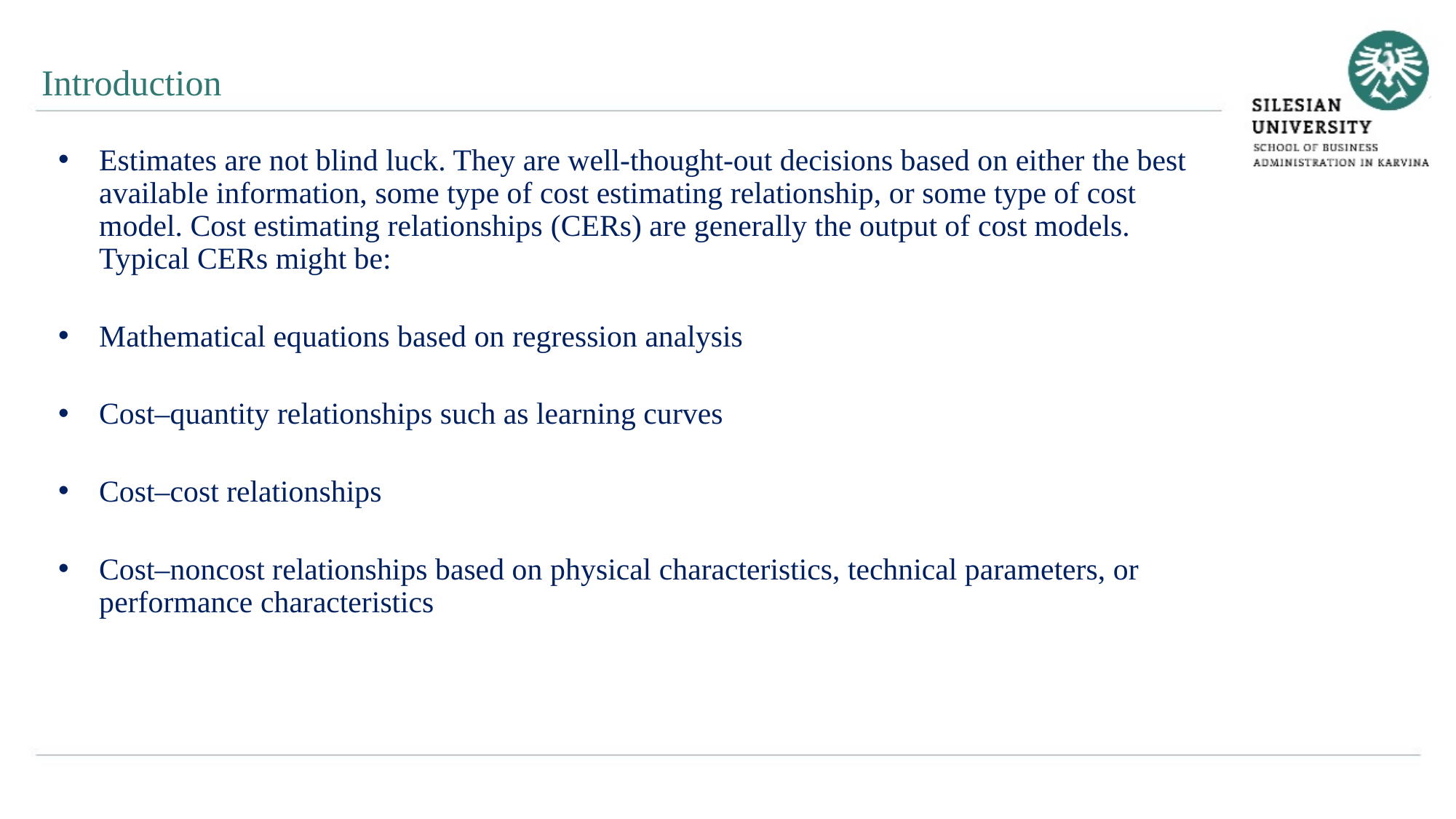

Introduction
Estimates are not blind luck. They are well-thought-out decisions based on either the best available information, some type of cost estimating relationship, or some type of cost model. Cost estimating relationships (CERs) are generally the output of cost models. Typical CERs might be:

Mathematical equations based on regression analysis

Cost–quantity relationships such as learning curves

Cost–cost relationships

Cost–noncost relationships based on physical characteristics, technical parameters, or performance characteristics